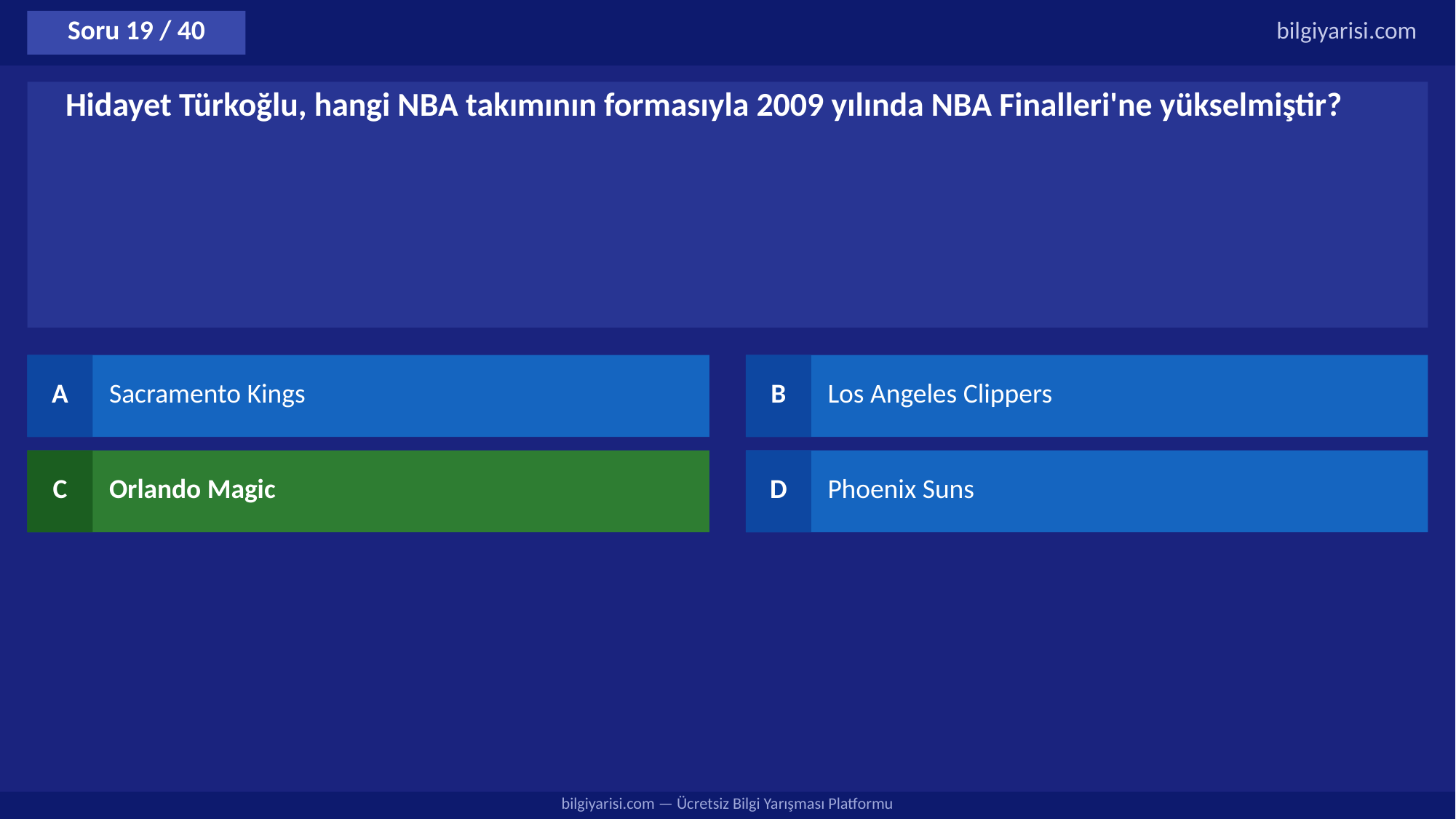

Soru 19 / 40
bilgiyarisi.com

Hidayet Türkoğlu, hangi NBA takımının formasıyla 2009 yılında NBA Finalleri'ne yükselmiştir?

A
Sacramento Kings

B
Los Angeles Clippers

C
Orlando Magic

D
Phoenix Suns
bilgiyarisi.com — Ücretsiz Bilgi Yarışması Platformu